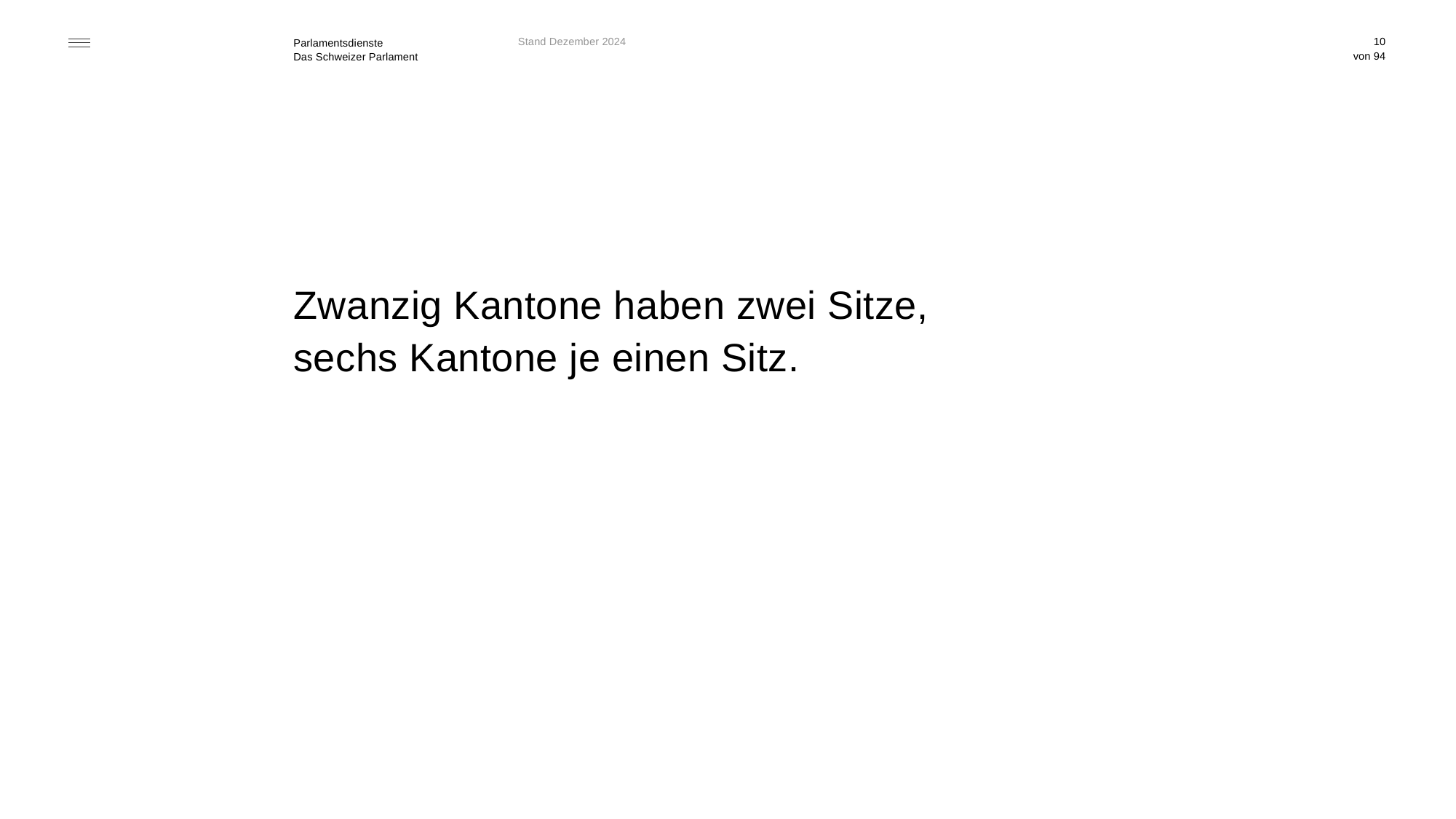

Stand Dezember 2024
10
# Ständerat
Zwanzig Kantone haben zwei Sitze,
sechs Kantone je einen Sitz.